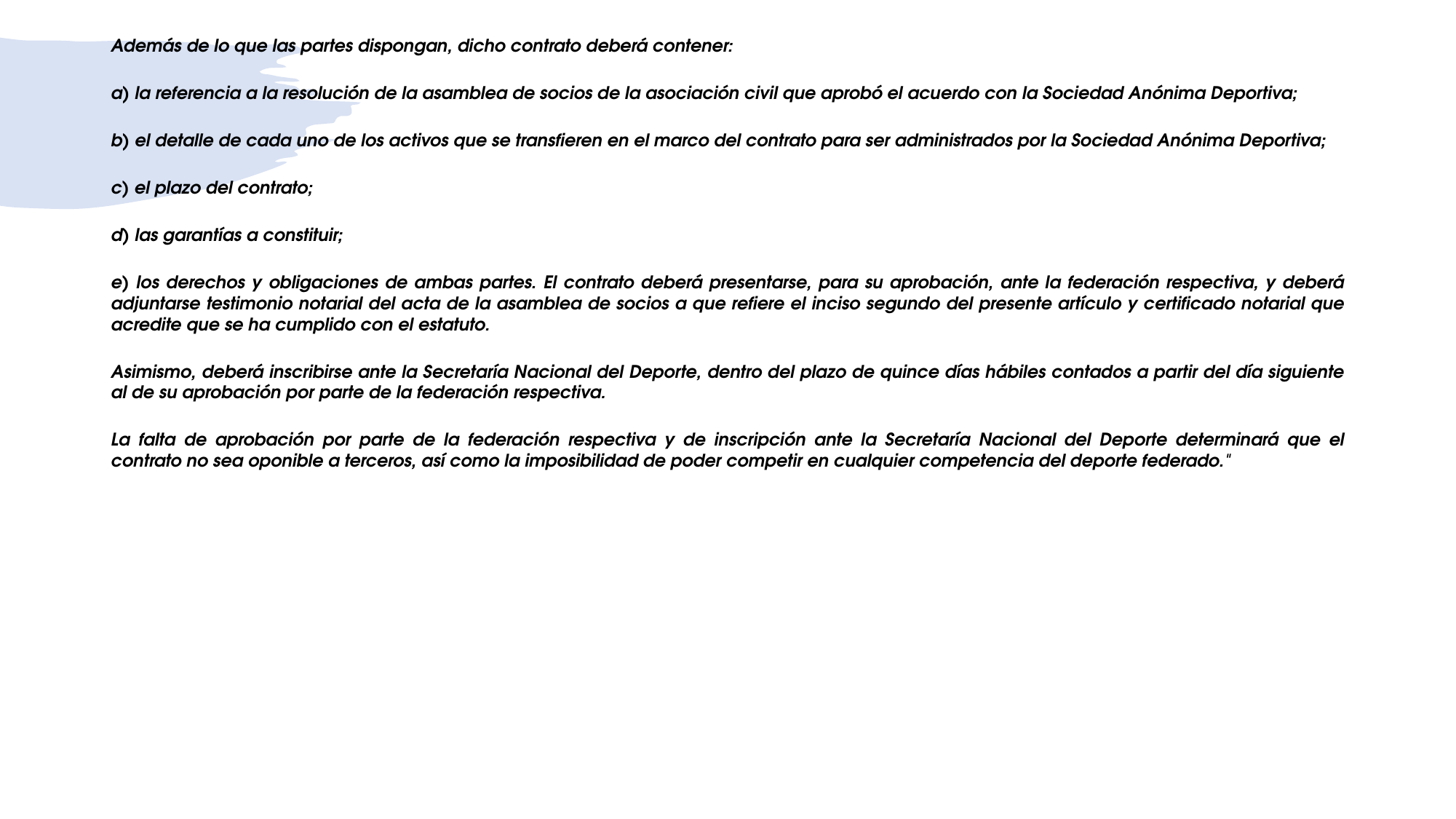

Además de lo que las partes dispongan, dicho contrato deberá contener:

a) la referencia a la resolución de la asamblea de socios de la asociación civil que aprobó el acuerdo con la Sociedad Anónima Deportiva;

b) el detalle de cada uno de los activos que se transfieren en el marco del contrato para ser administrados por la Sociedad Anónima Deportiva;

c) el plazo del contrato;

d) las garantías a constituir;

e) los derechos y obligaciones de ambas partes. El contrato deberá presentarse, para su aprobación, ante la federación respectiva, y deberá adjuntarse testimonio notarial del acta de la asamblea de socios a que refiere el inciso segundo del presente artículo y certificado notarial que acredite que se ha cumplido con el estatuto.

Asimismo, deberá inscribirse ante la Secretaría Nacional del Deporte, dentro del plazo de quince días hábiles contados a partir del día siguiente al de su aprobación por parte de la federación respectiva.

La falta de aprobación por parte de la federación respectiva y de inscripción ante la Secretaría Nacional del Deporte determinará que el contrato no sea oponible a terceros, así como la imposibilidad de poder competir en cualquier competencia del deporte federado."